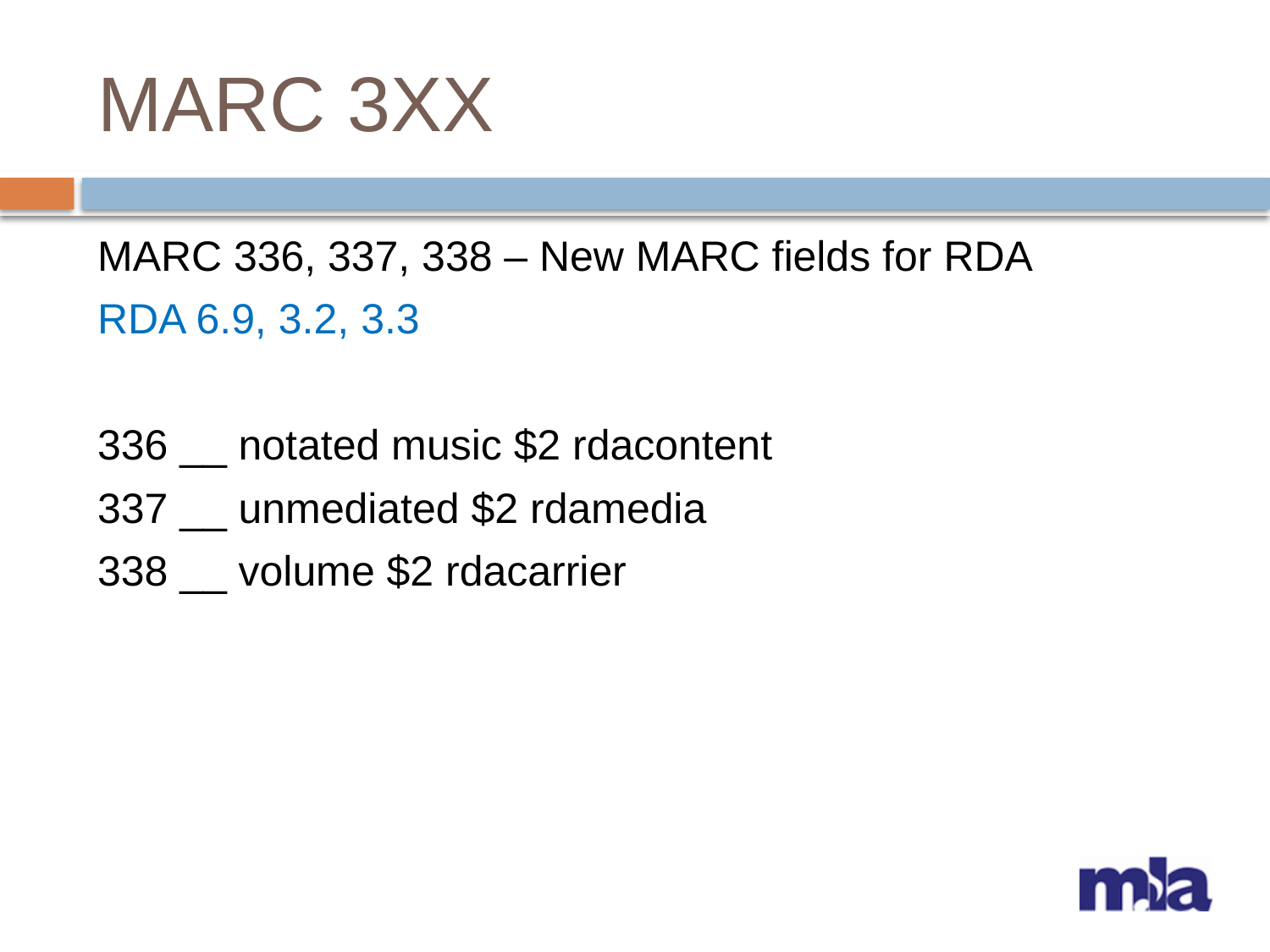

# MARC 3XX
MARC 336, 337, 338 – New MARC fields for RDA
RDA 6.9, 3.2, 3.3

336 __ notated music $2 rdacontent
337 __ unmediated $2 rdamedia
338 __ volume $2 rdacarrier